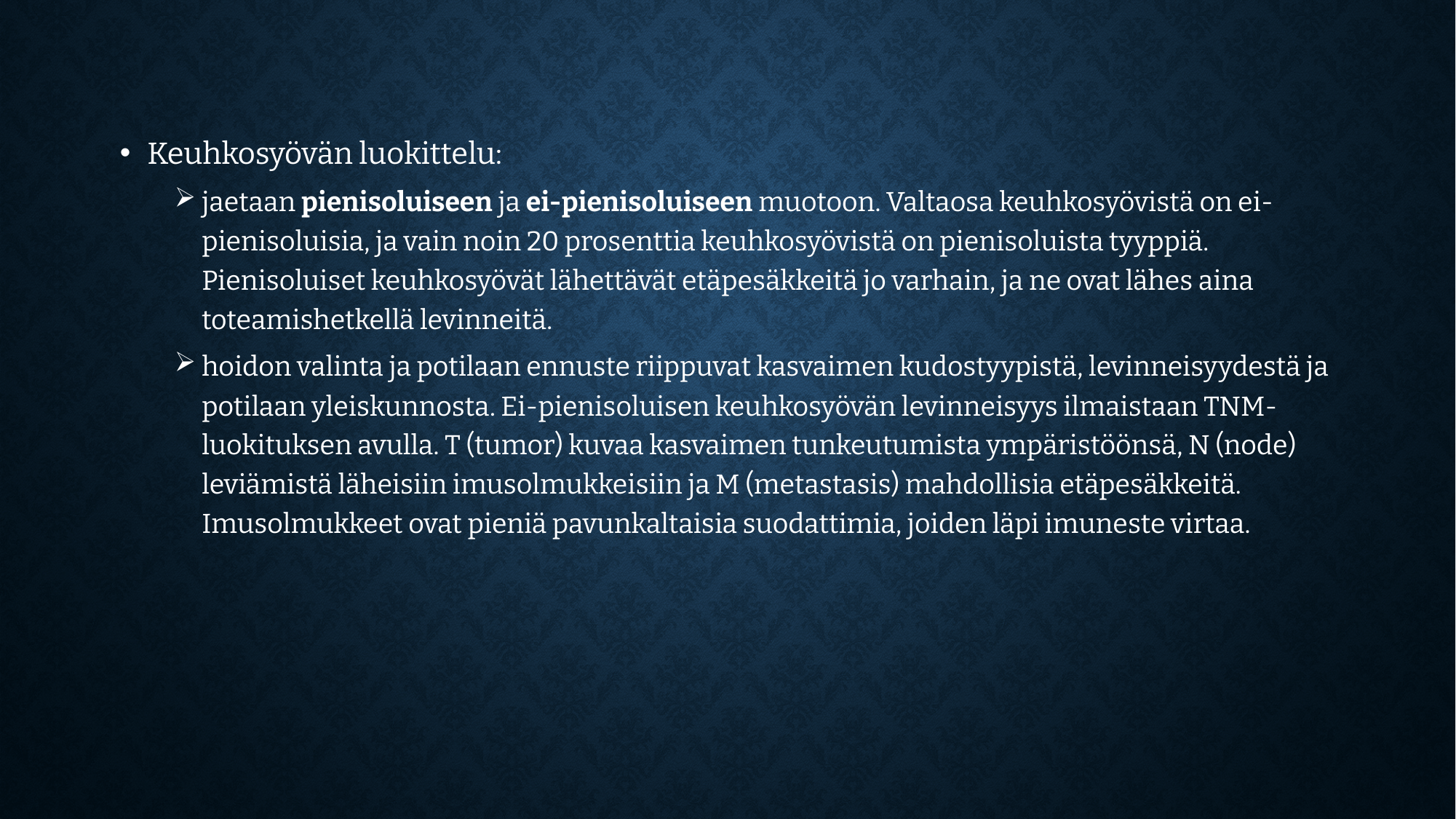

Keuhkosyövän luokittelu:
jaetaan pienisoluiseen ja ei-pienisoluiseen muotoon. Valtaosa keuhkosyövistä on ei-pienisoluisia, ja vain noin 20 prosenttia keuhkosyövistä on pienisoluista tyyppiä. Pienisoluiset keuhkosyövät lähettävät etäpesäkkeitä jo varhain, ja ne ovat lähes aina toteamishetkellä levinneitä.
hoidon valinta ja potilaan ennuste riippuvat kasvaimen kudostyypistä, levinneisyydestä ja potilaan yleiskunnosta. Ei-pienisoluisen keuhkosyövän levinneisyys ilmaistaan TNM-luokituksen avulla. T (tumor) kuvaa kasvaimen tunkeutumista ympäristöönsä, N (node) leviämistä läheisiin imusolmukkeisiin ja M (metastasis) mahdollisia etäpesäkkeitä. Imusolmukkeet ovat pieniä pavunkaltaisia suodattimia, joiden läpi imuneste virtaa.